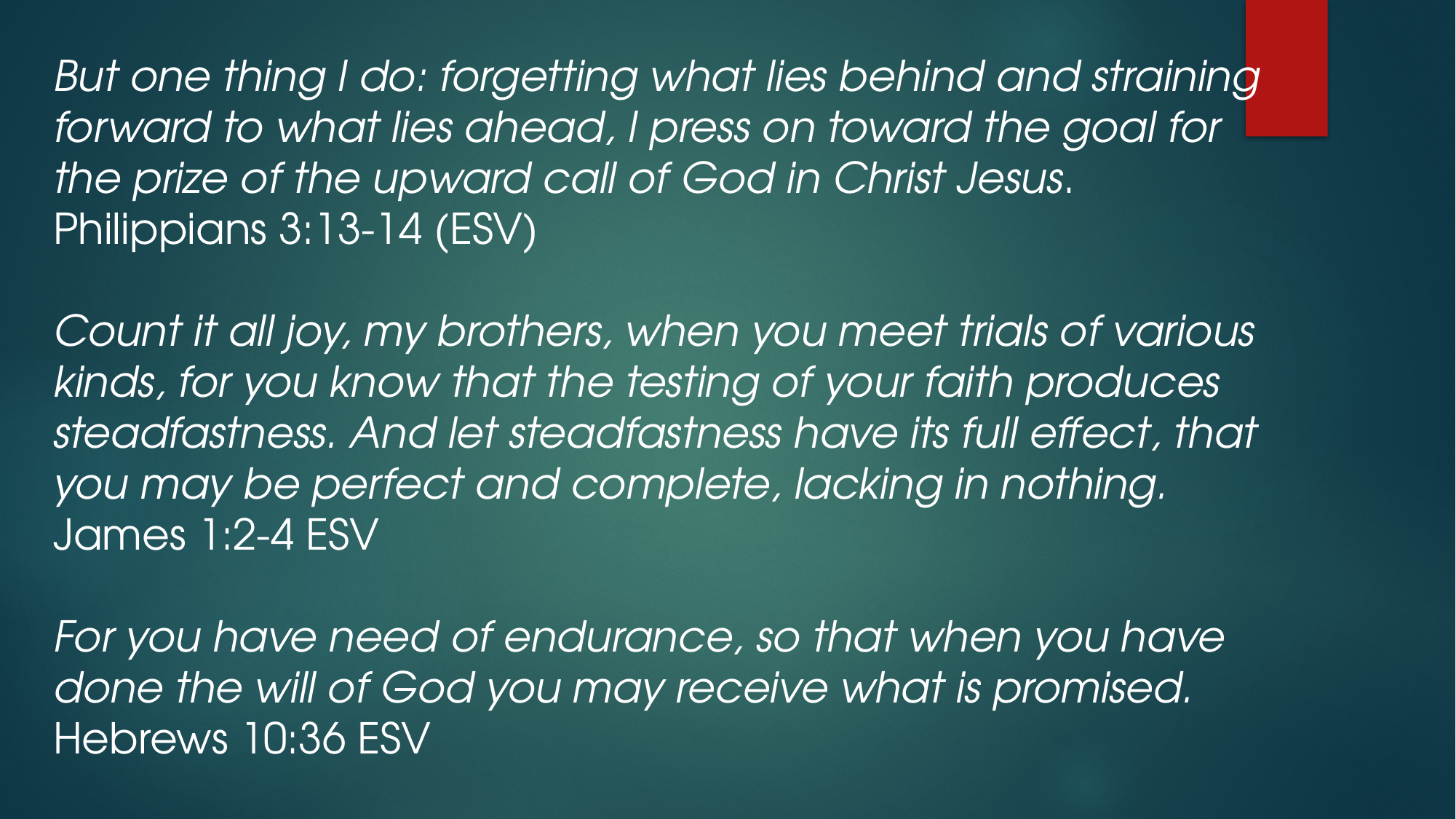

But one thing I do: forgetting what lies behind and straining forward to what lies ahead, I press on toward the goal for the prize of the upward call of God in Christ Jesus. Philippians 3:13-14 (ESV)

Count it all joy, my brothers, when you meet trials of various kinds, for you know that the testing of your faith produces steadfastness. And let steadfastness have its full effect, that you may be perfect and complete, lacking in nothing. James 1:2-4 ESV

For you have need of endurance, so that when you have done the will of God you may receive what is promised. Hebrews 10:36 ESV